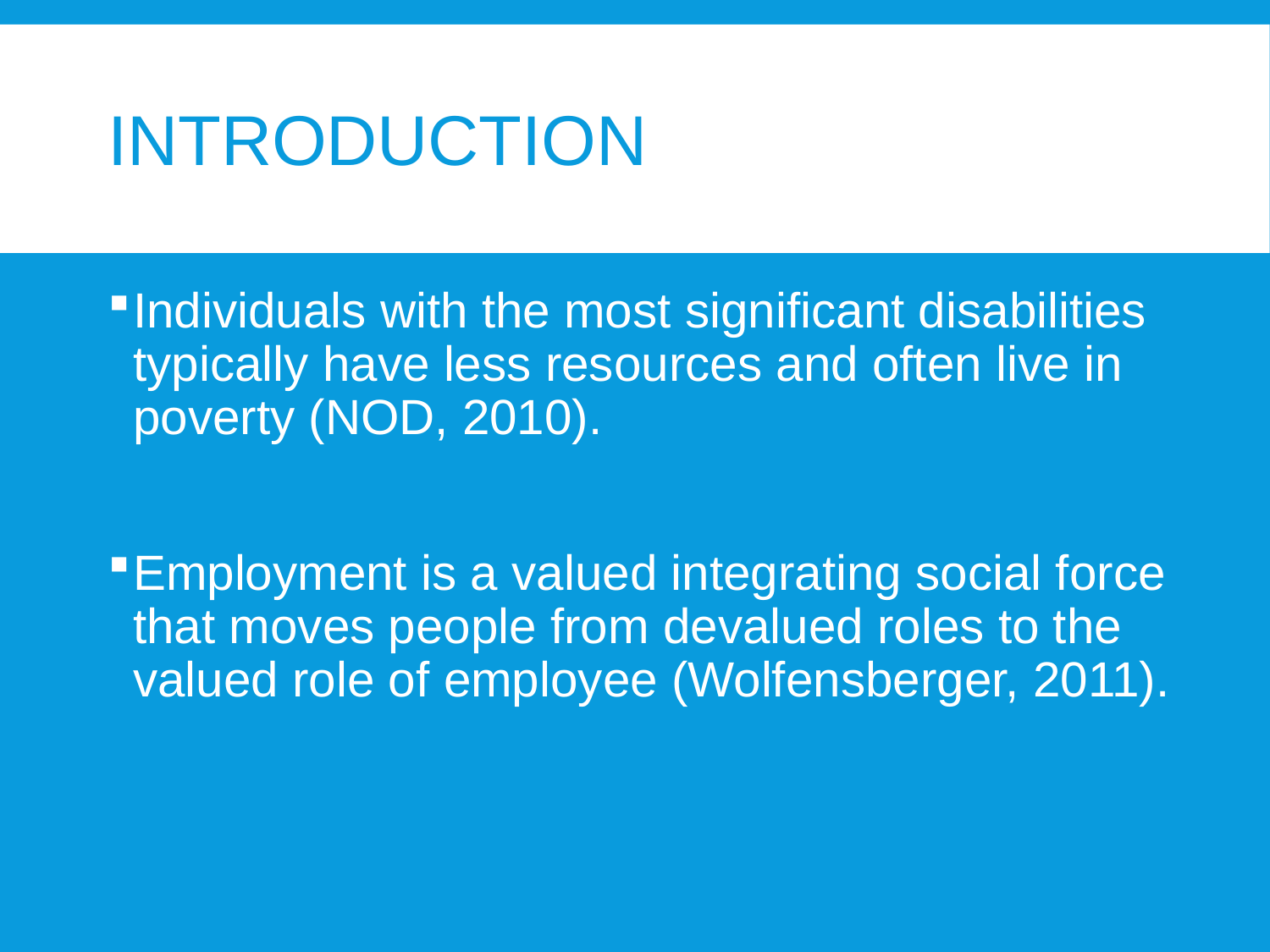

# Introduction
Individuals with the most significant disabilities typically have less resources and often live in poverty (NOD, 2010).

Employment is a valued integrating social force that moves people from devalued roles to the valued role of employee (Wolfensberger, 2011).